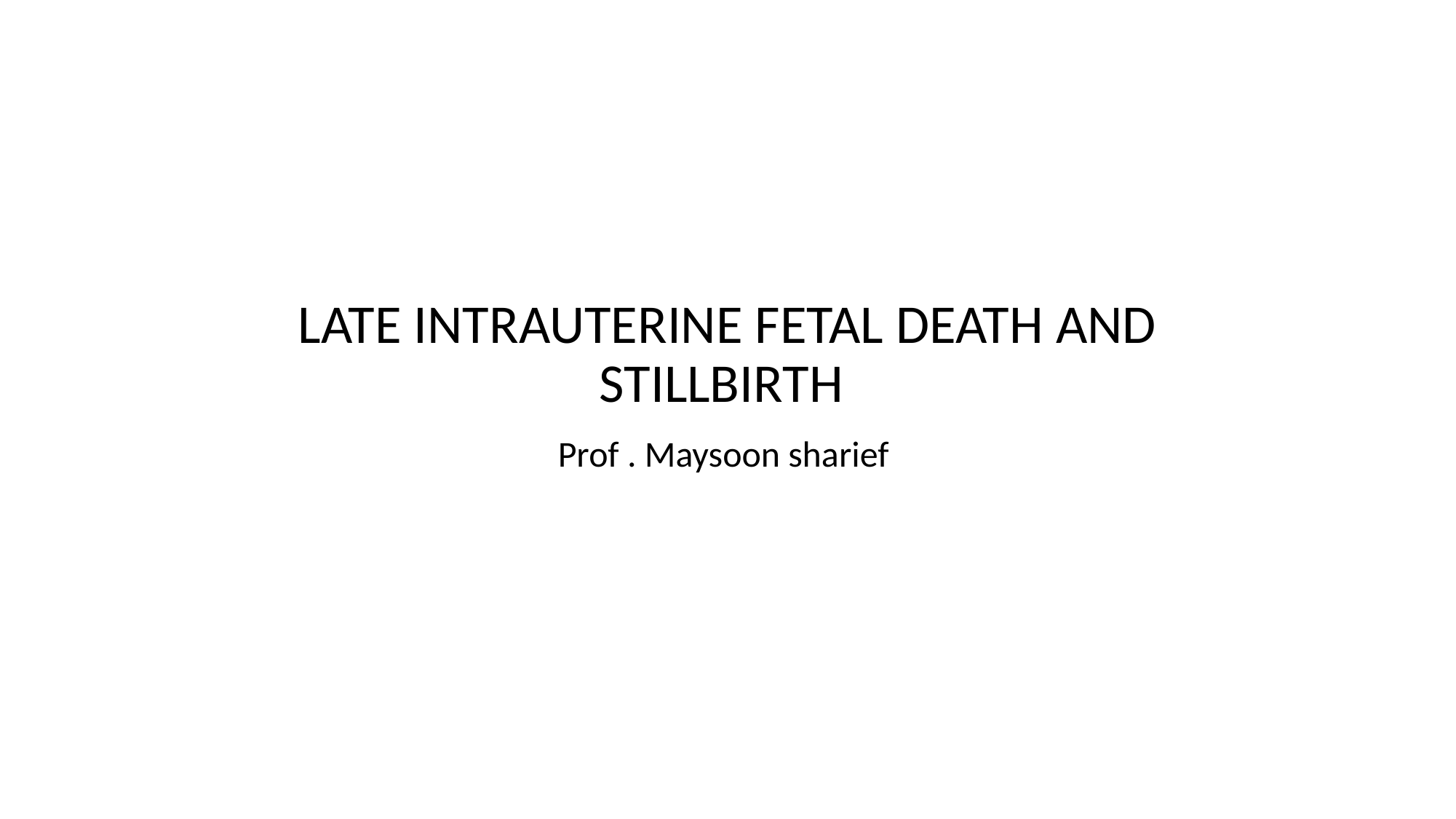

# LATE INTRAUTERINE FETAL DEATH AND STILLBIRTH
Prof . Maysoon sharief